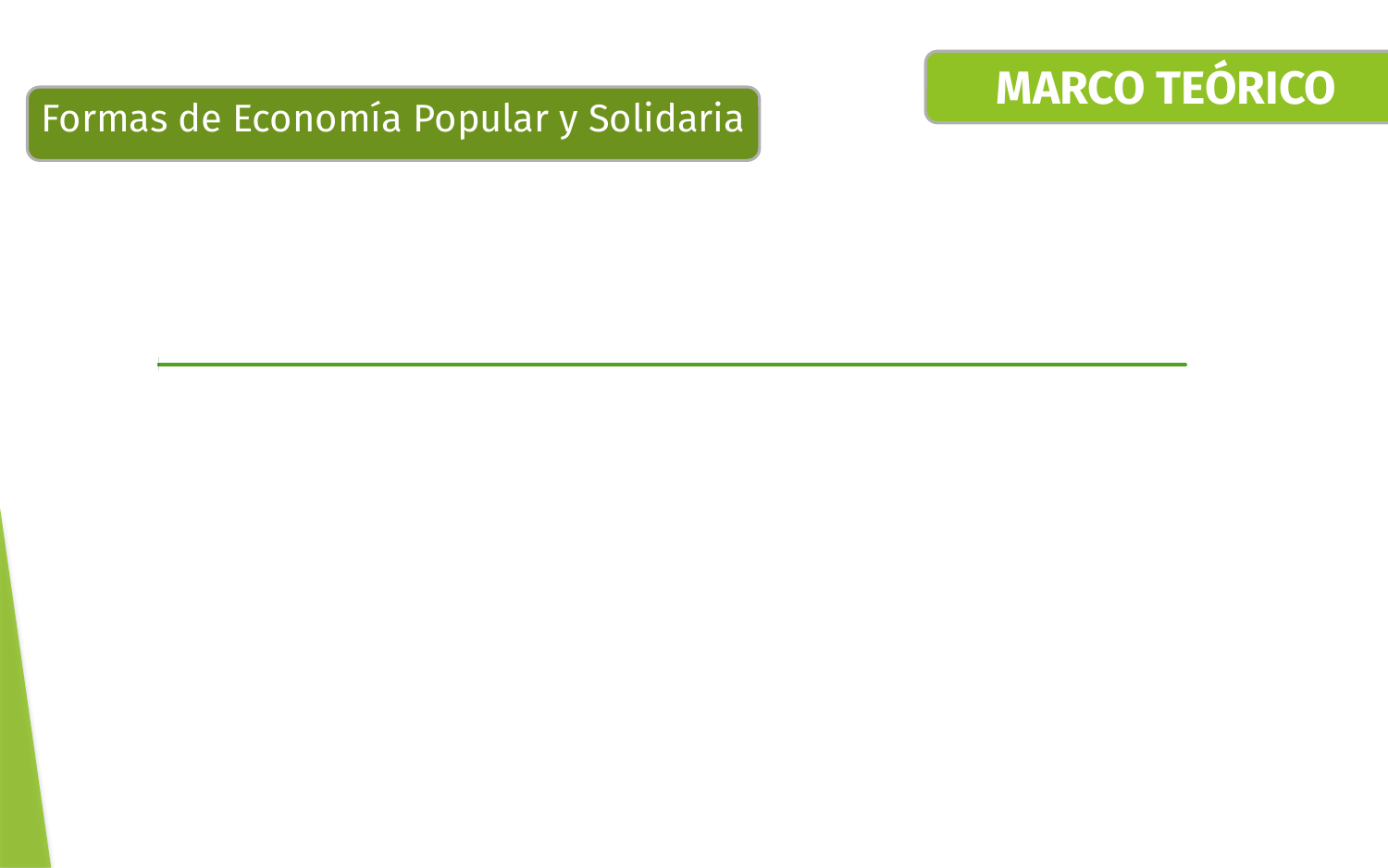

MARCO TEÓRICO

# Formas de Economía Popular y Solidaria